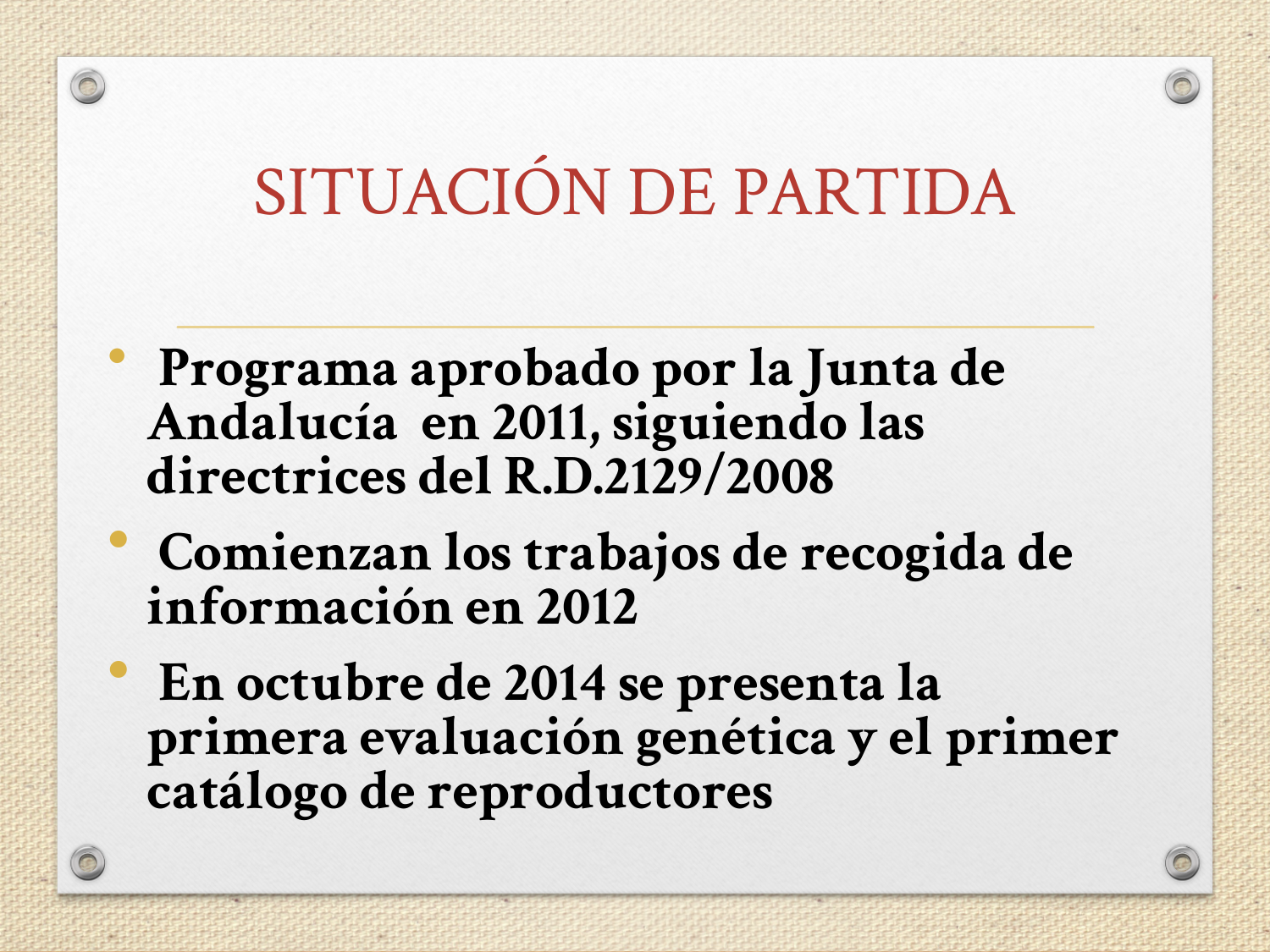

# SITUACIÓN DE PARTIDA
 Programa aprobado por la Junta de Andalucía  en 2011, siguiendo las directrices del R.D.2129/2008
 Comienzan los trabajos de recogida de información en 2012
 En octubre de 2014 se presenta la primera evaluación genética y el primer catálogo de reproductores